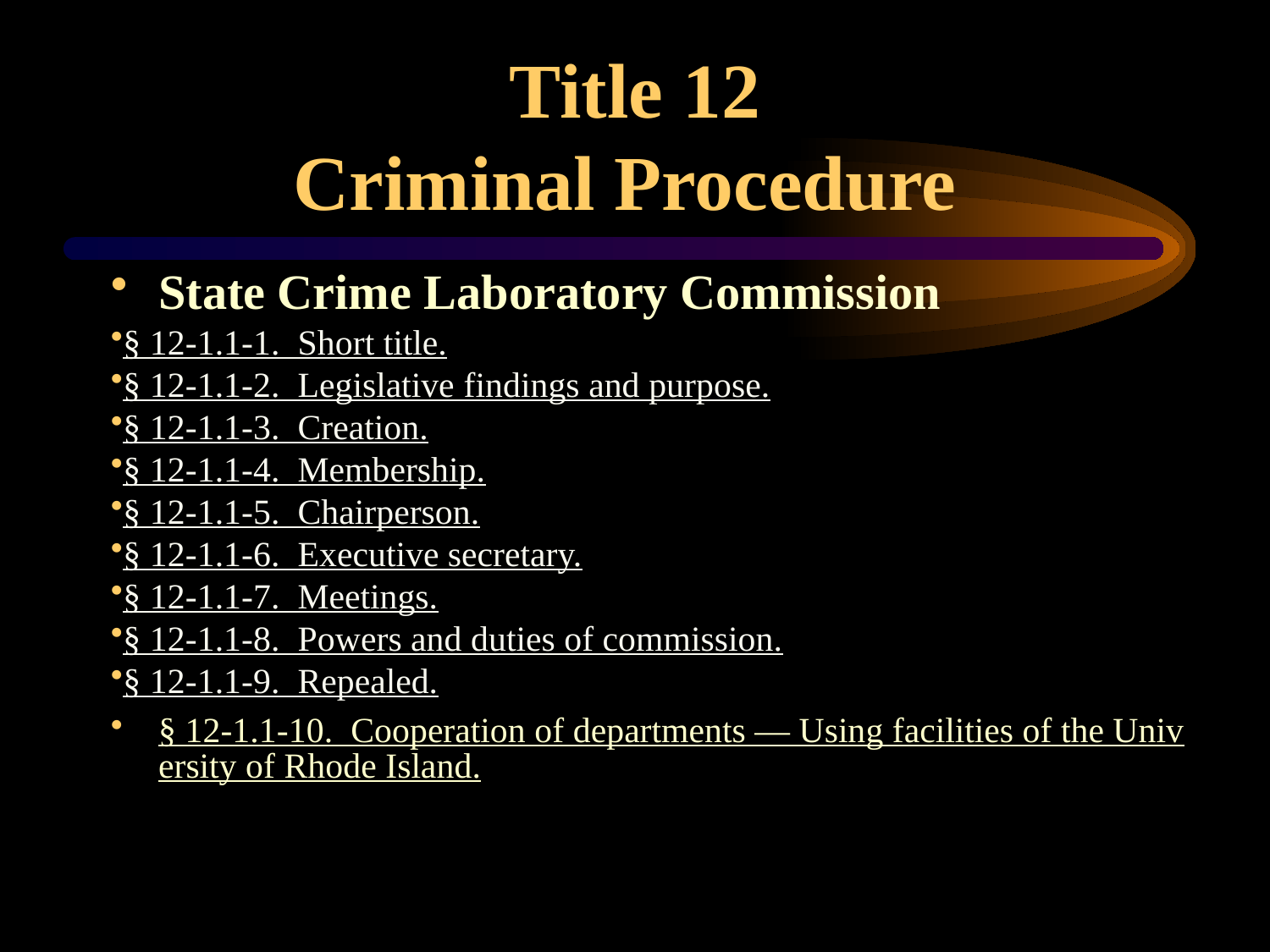

# Title 12 Criminal Procedure
State Crime Laboratory Commission
§ 12-1.1-1.  Short title.
§ 12-1.1-2.  Legislative findings and purpose.
§ 12-1.1-3.  Creation.
§ 12-1.1-4.  Membership.
§ 12-1.1-5.  Chairperson.
§ 12-1.1-6.  Executive secretary.
§ 12-1.1-7.  Meetings.
§ 12-1.1-8.  Powers and duties of commission.
§ 12-1.1-9.  Repealed.
§ 12-1.1-10.  Cooperation of departments — Using facilities of the University of Rhode Island.